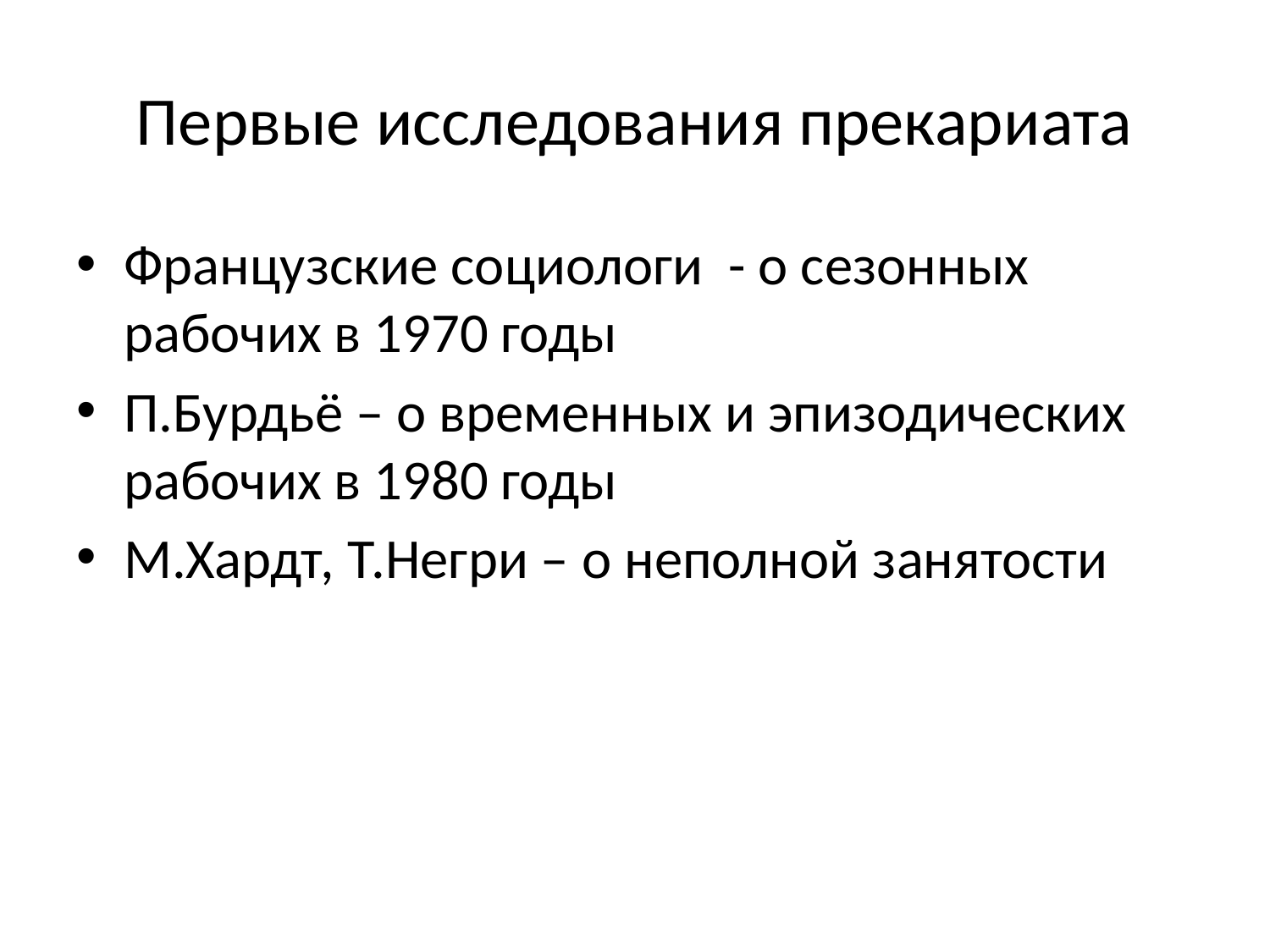

# Первые исследования прекариата
Французские социологи  - о сезонных рабочих в 1970 годы
П.Бурдьё – о временных и эпизодических рабочих в 1980 годы
М.Хардт, Т.Негри – о неполной занятости